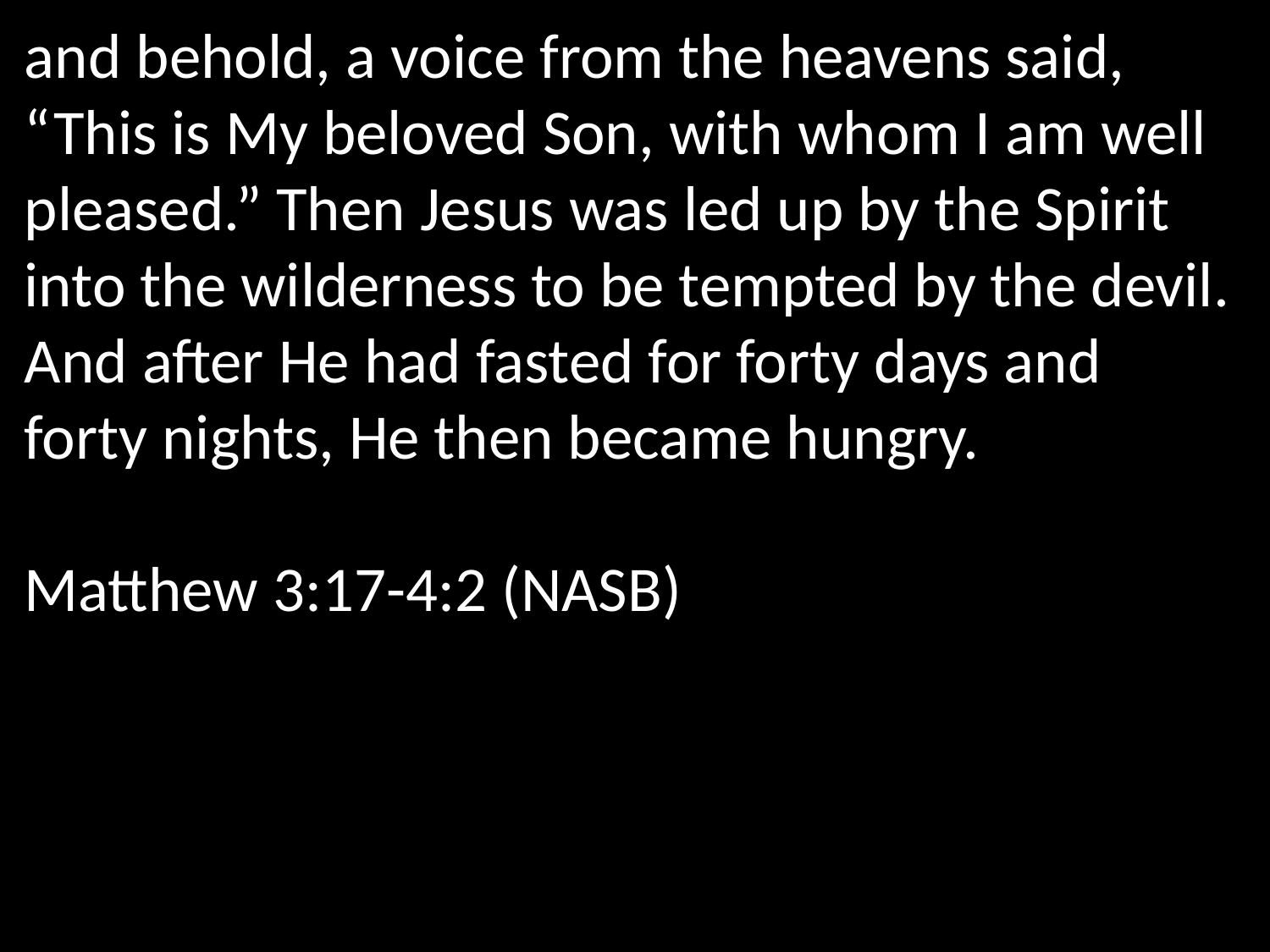

and behold, a voice from the heavens said, “This is My beloved Son, with whom I am well pleased.” Then Jesus was led up by the Spirit into the wilderness to be tempted by the devil. And after He had fasted for forty days and forty nights, He then became hungry.

Matthew 3:17-4:2 (NASB)